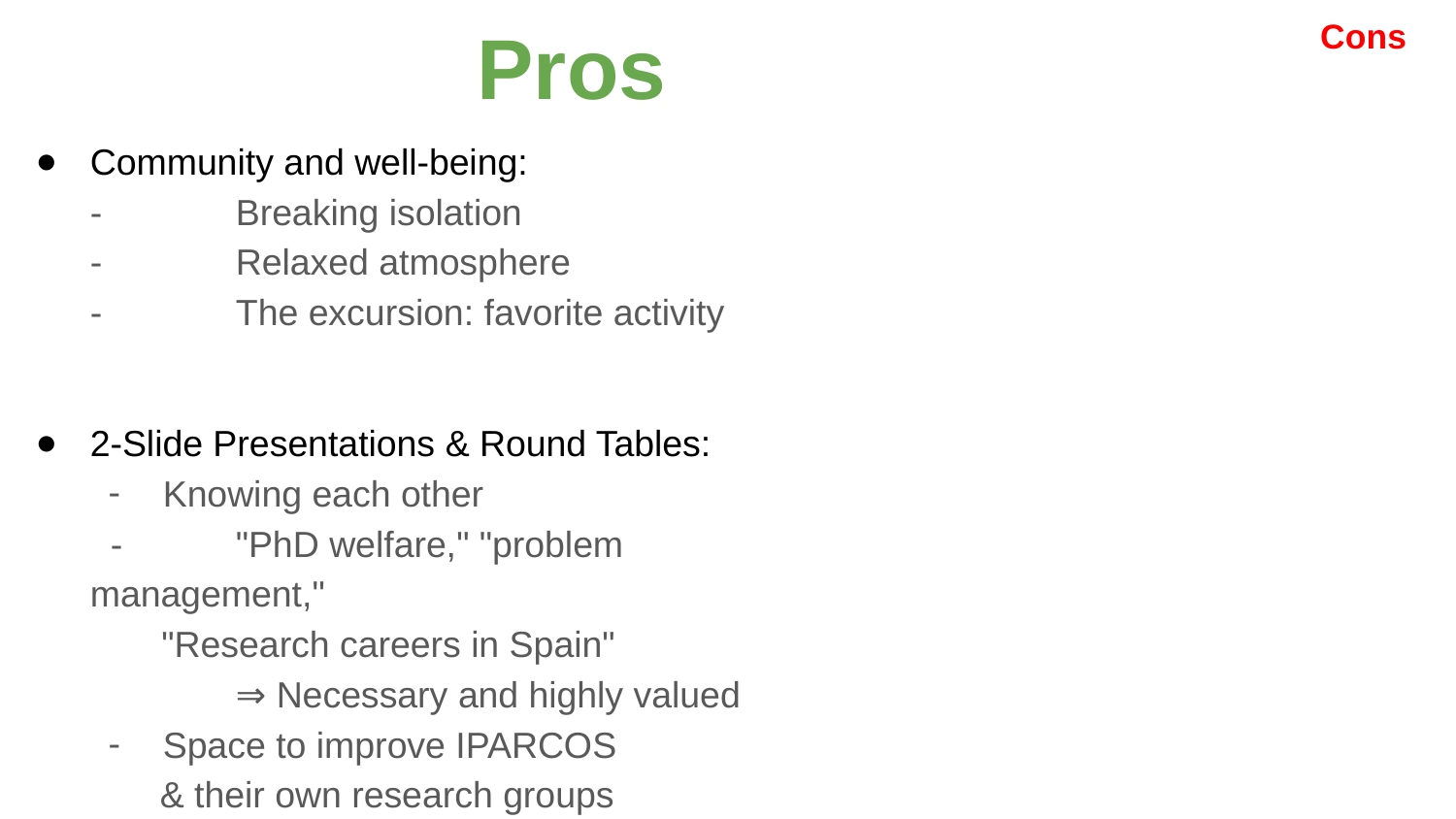

Pros
Cons
Community and well-being:
-	Breaking isolation
- 	Relaxed atmosphere
- 	The excursion: favorite activity

2-Slide Presentations & Round Tables:
Knowing each other
  -	"PhD welfare," "problem management,"
       "Research careers in Spain"
        	⇒ Necessary and highly valued
Space to improve IPARCOS
              & their own research groups